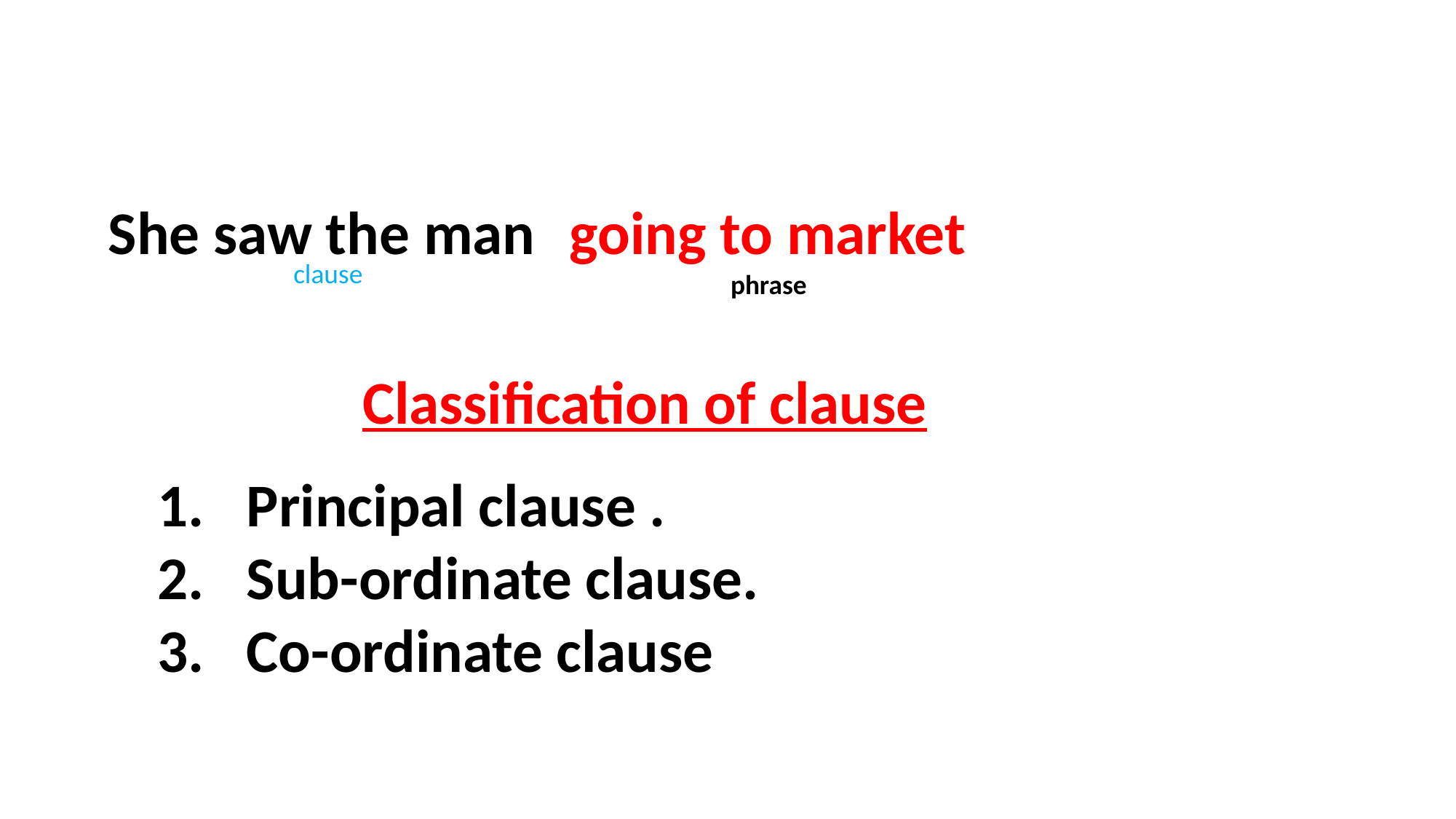

She saw the man
going to market
clause
phrase
Classification of clause
Principal clause .
Sub-ordinate clause.
Co-ordinate clause